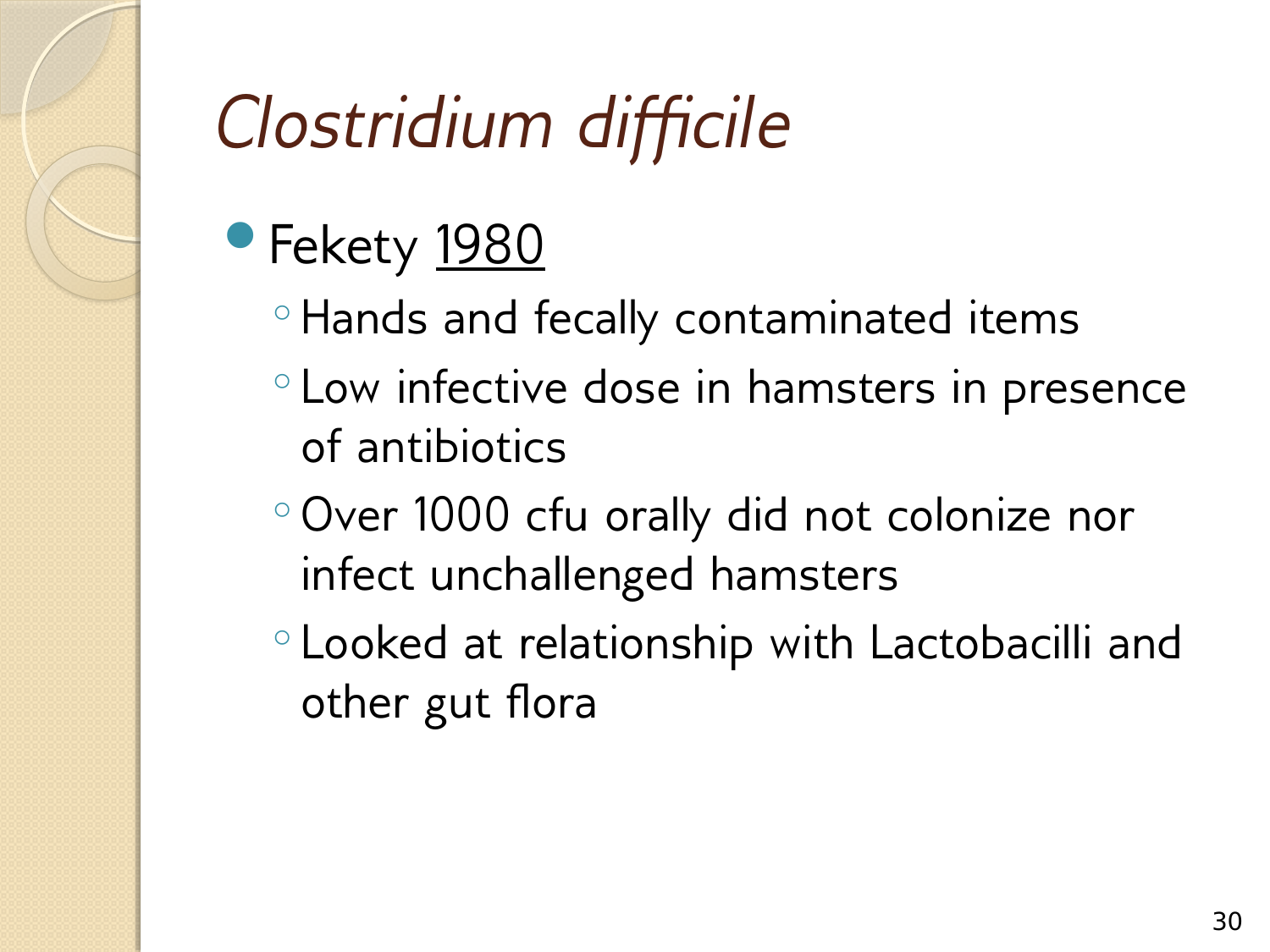

# Clostridium difficile
Fekety 1980
Hands and fecally contaminated items
Low infective dose in hamsters in presence of antibiotics
Over 1000 cfu orally did not colonize nor infect unchallenged hamsters
Looked at relationship with Lactobacilli and other gut flora
30